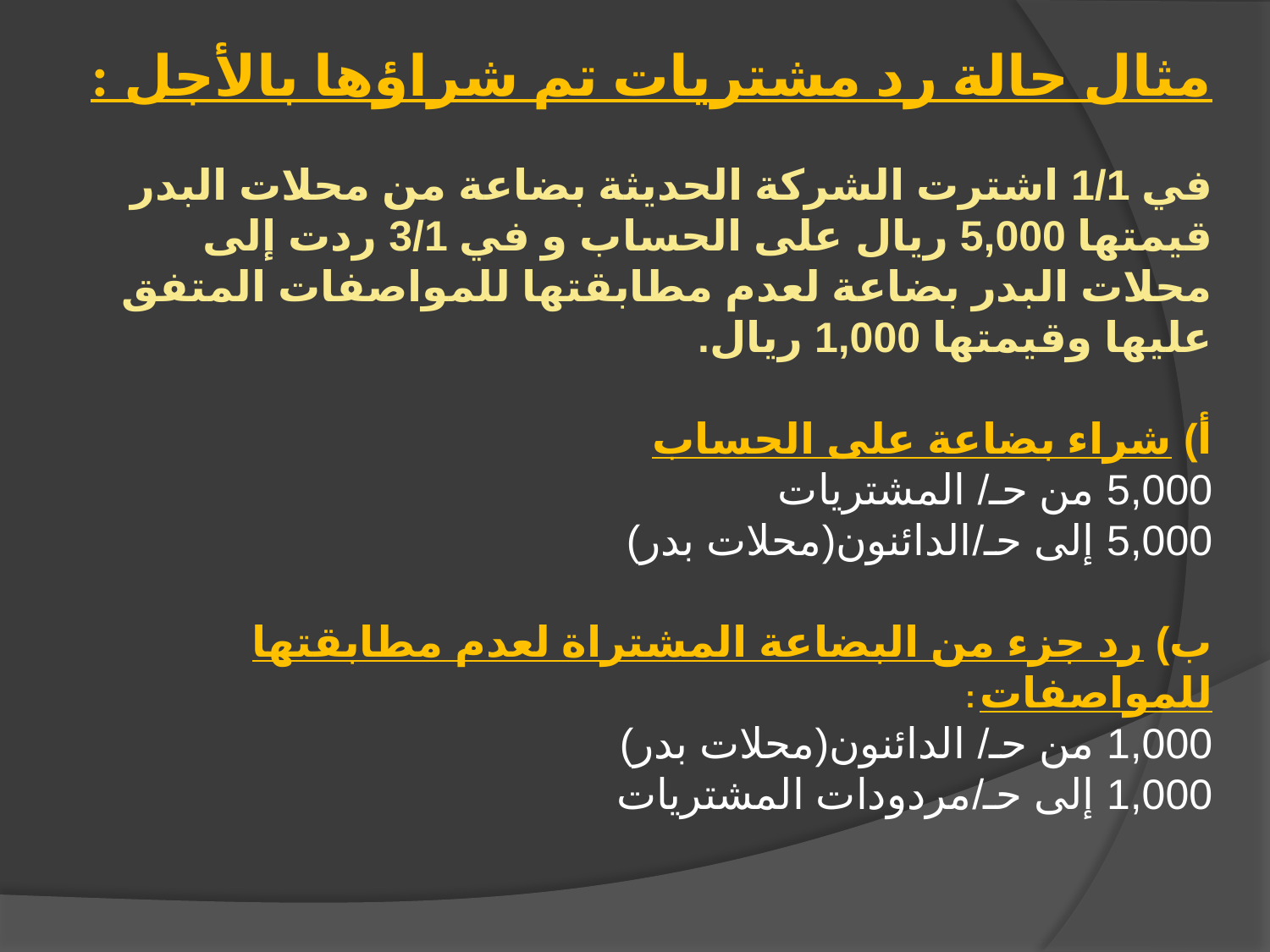

مثال حالة رد مشتريات تم شراؤها بالأجل :

في 1/1 اشترت الشركة الحديثة بضاعة من محلات البدر قيمتها 5,000 ريال على الحساب و في 3/1 ردت إلى محلات البدر بضاعة لعدم مطابقتها للمواصفات المتفق عليها وقيمتها 1,000 ريال.

أ) شراء بضاعة على الحساب
	5,000 من حـ/ المشتريات
5,000 إلى حـ/الدائنون(محلات بدر)

ب) رد جزء من البضاعة المشتراة لعدم مطابقتها للمواصفات :
	1,000 من حـ/ الدائنون(محلات بدر)
1,000 إلى حـ/مردودات المشتريات